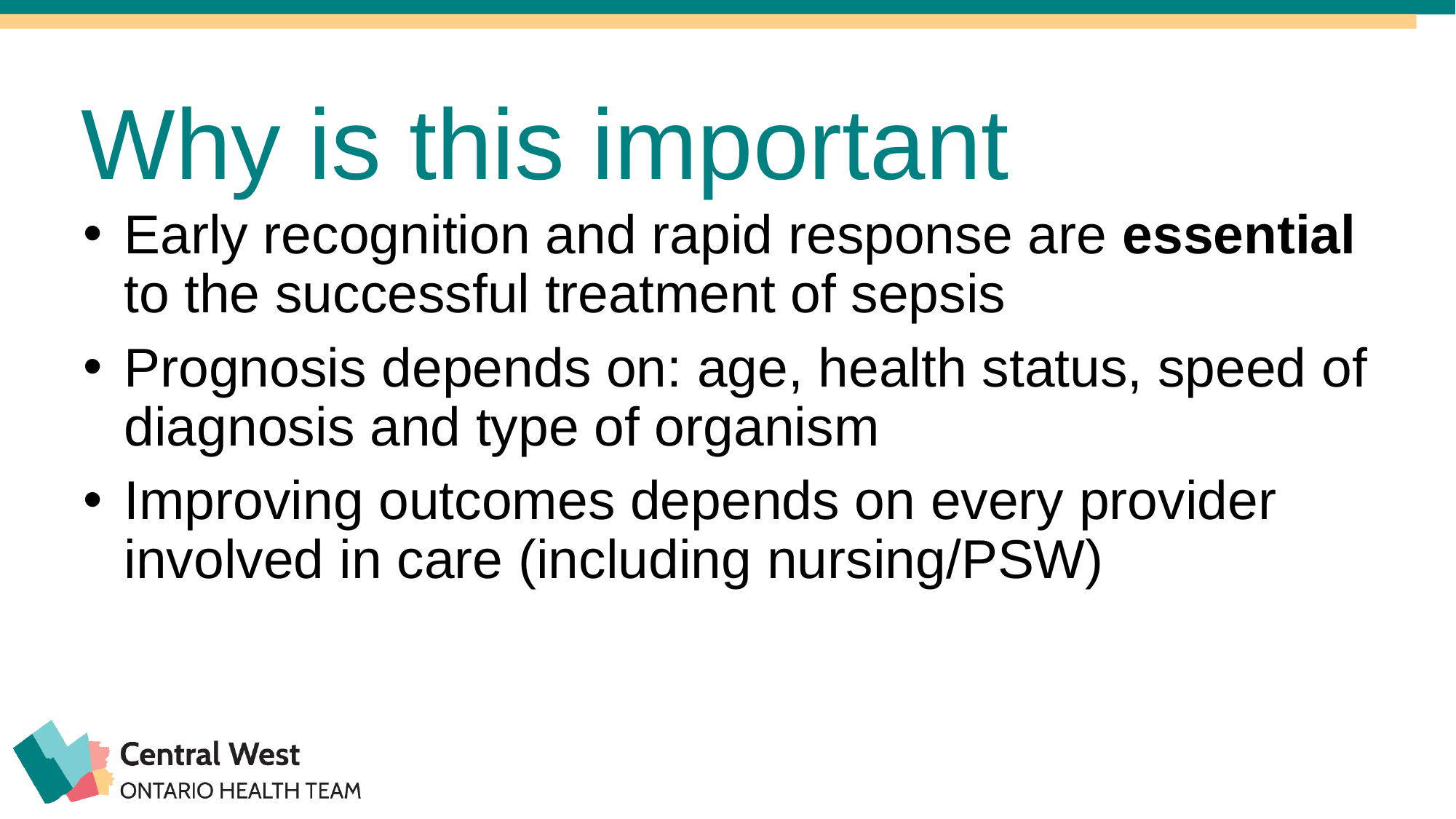

Why is this important
Early recognition and rapid response are essential to the successful treatment of sepsis
Prognosis depends on: age, health status, speed of diagnosis and type of organism
Improving outcomes depends on every provider involved in care (including nursing/PSW)